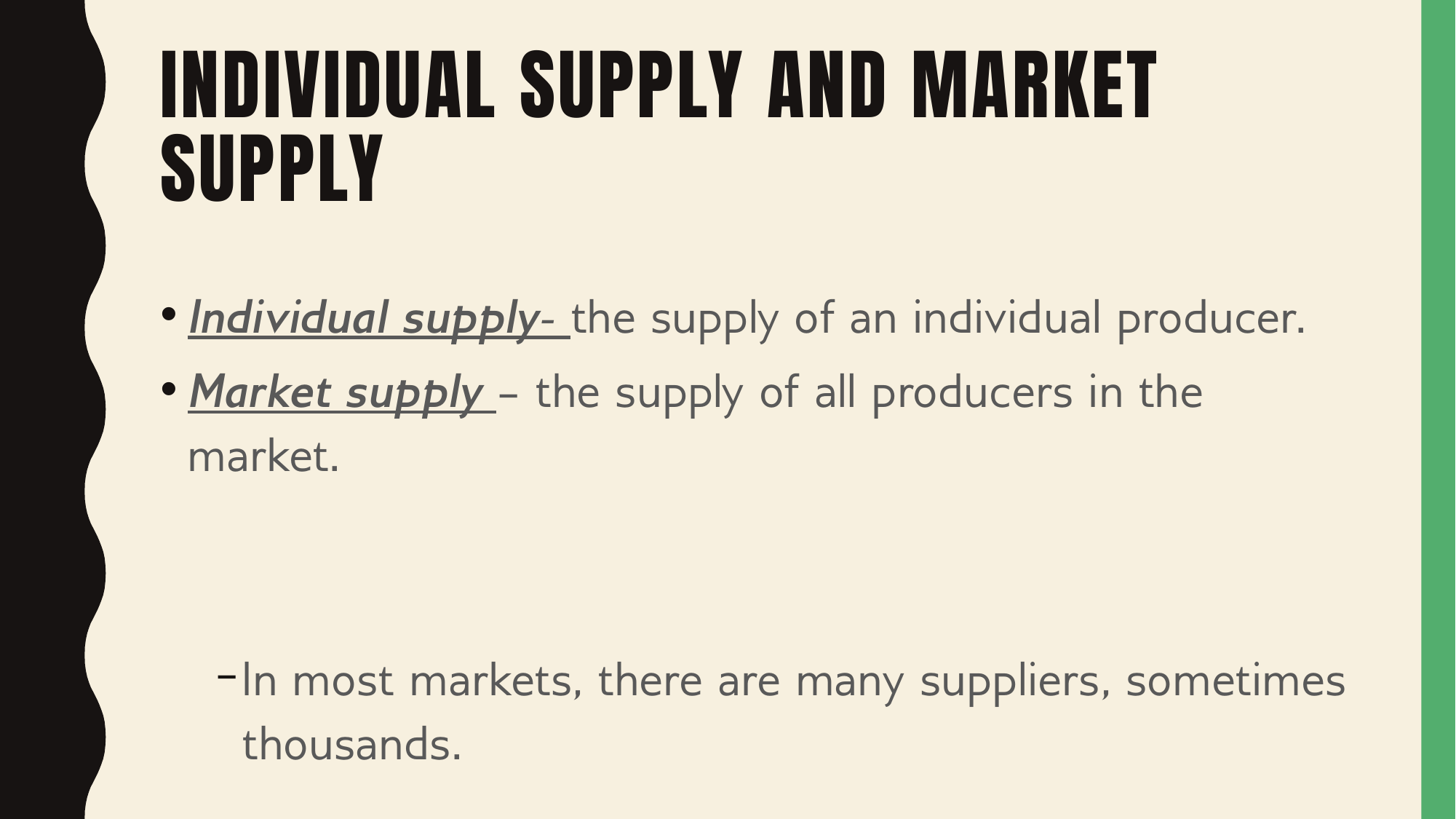

# Individual supply and market supply
Individual supply- the supply of an individual producer.
Market supply – the supply of all producers in the market.

In most markets, there are many suppliers, sometimes thousands.